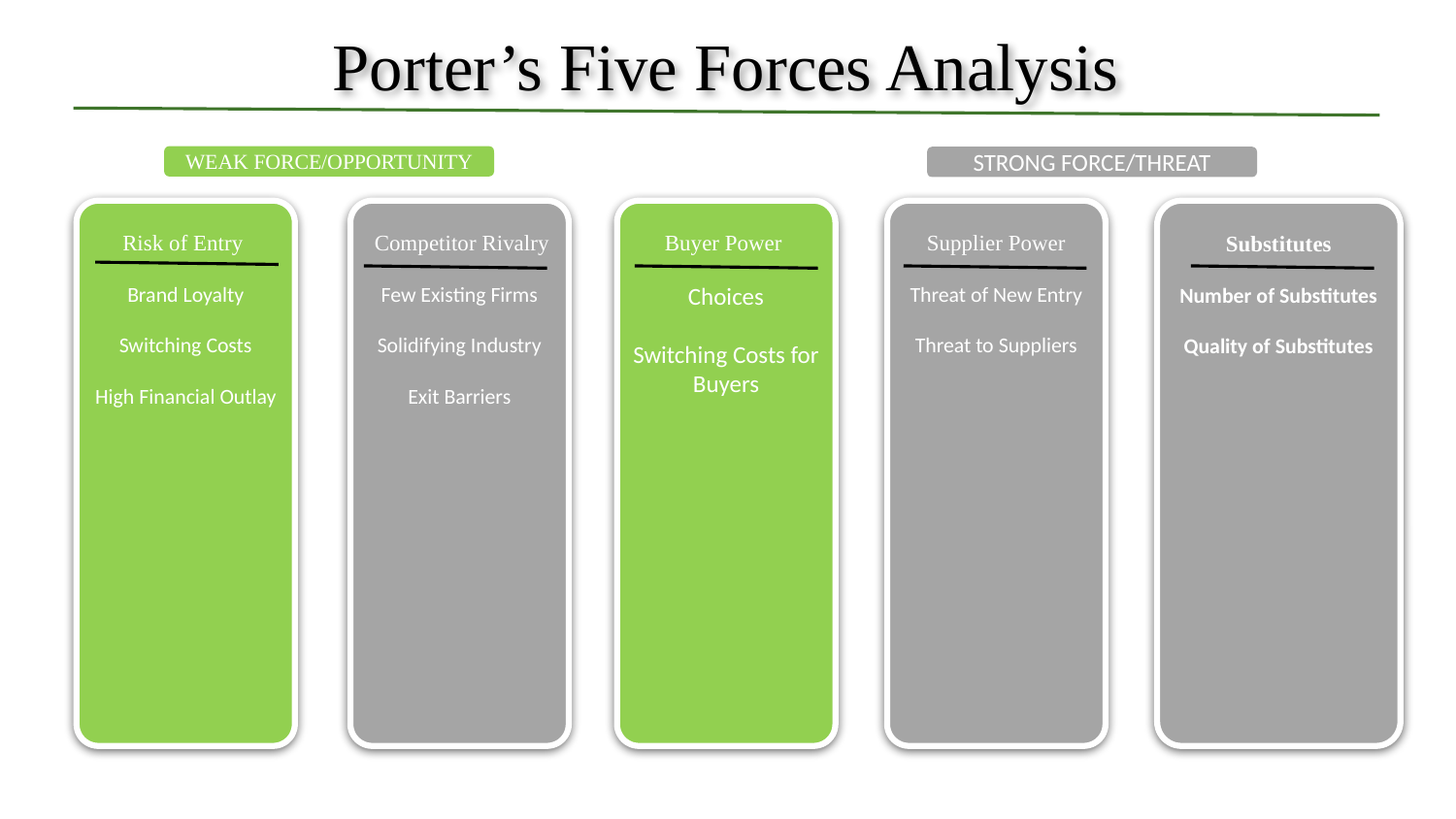

Porter’s Five Forces Analysis
WEAK FORCE/OPPORTUNITY
STRONG FORCE/THREAT
Risk of Entry

Brand Loyalty

Switching Costs

High Financial Outlay

 Competitor Rivalry

Few Existing Firms

Solidifying Industry

Exit Barriers

Buyer Power

Choices

Switching Costs for Buyers
Supplier Power

Threat of New Entry

Threat to Suppliers

Substitutes

Number of Substitutes

Quality of Substitutes

See Below for detailed explanations